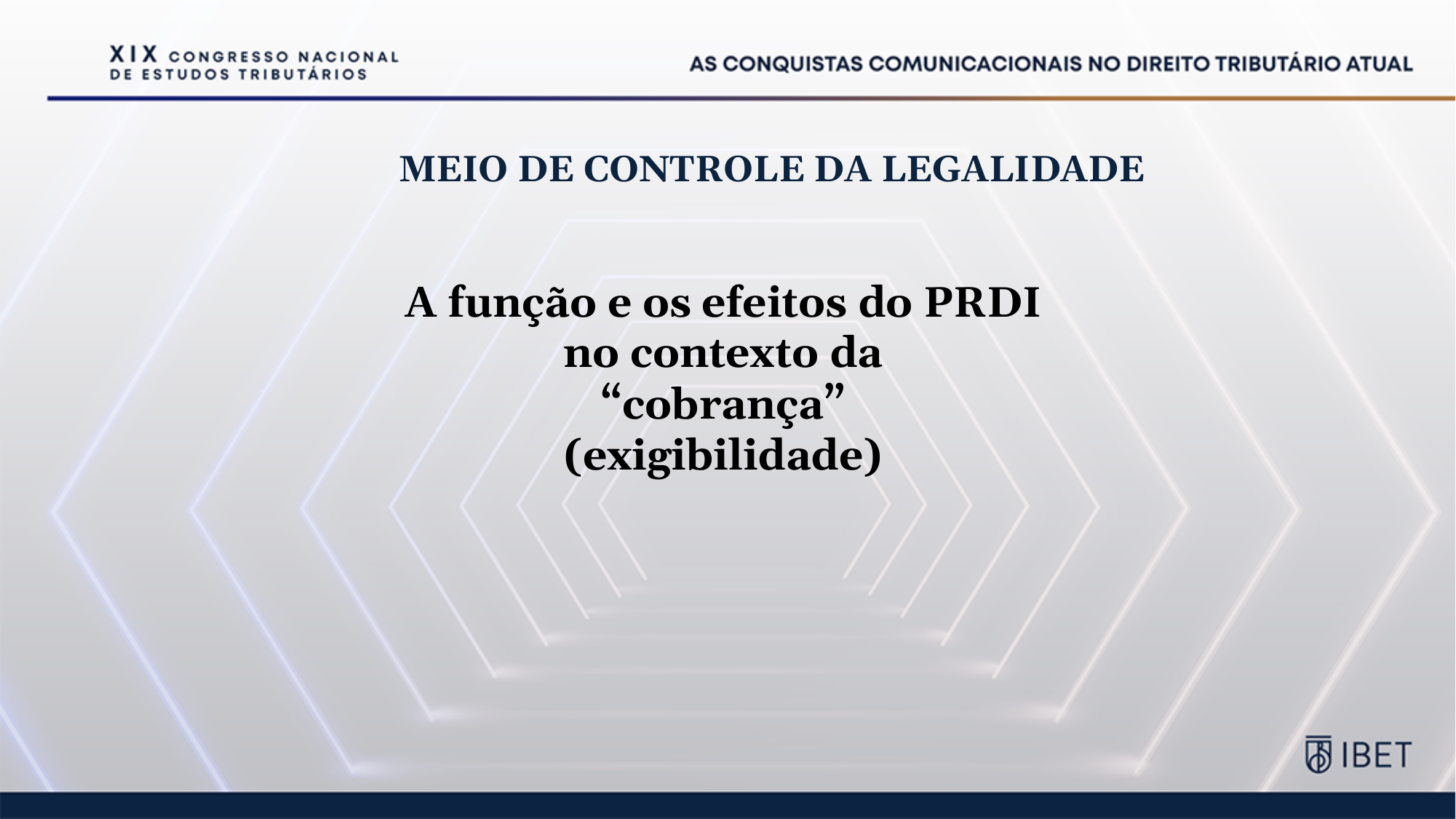

# MEIO DE CONTROLE DA LEGALIDADE
A função e os efeitos do PRDI
no contexto da
“cobrança”
(exigibilidade)